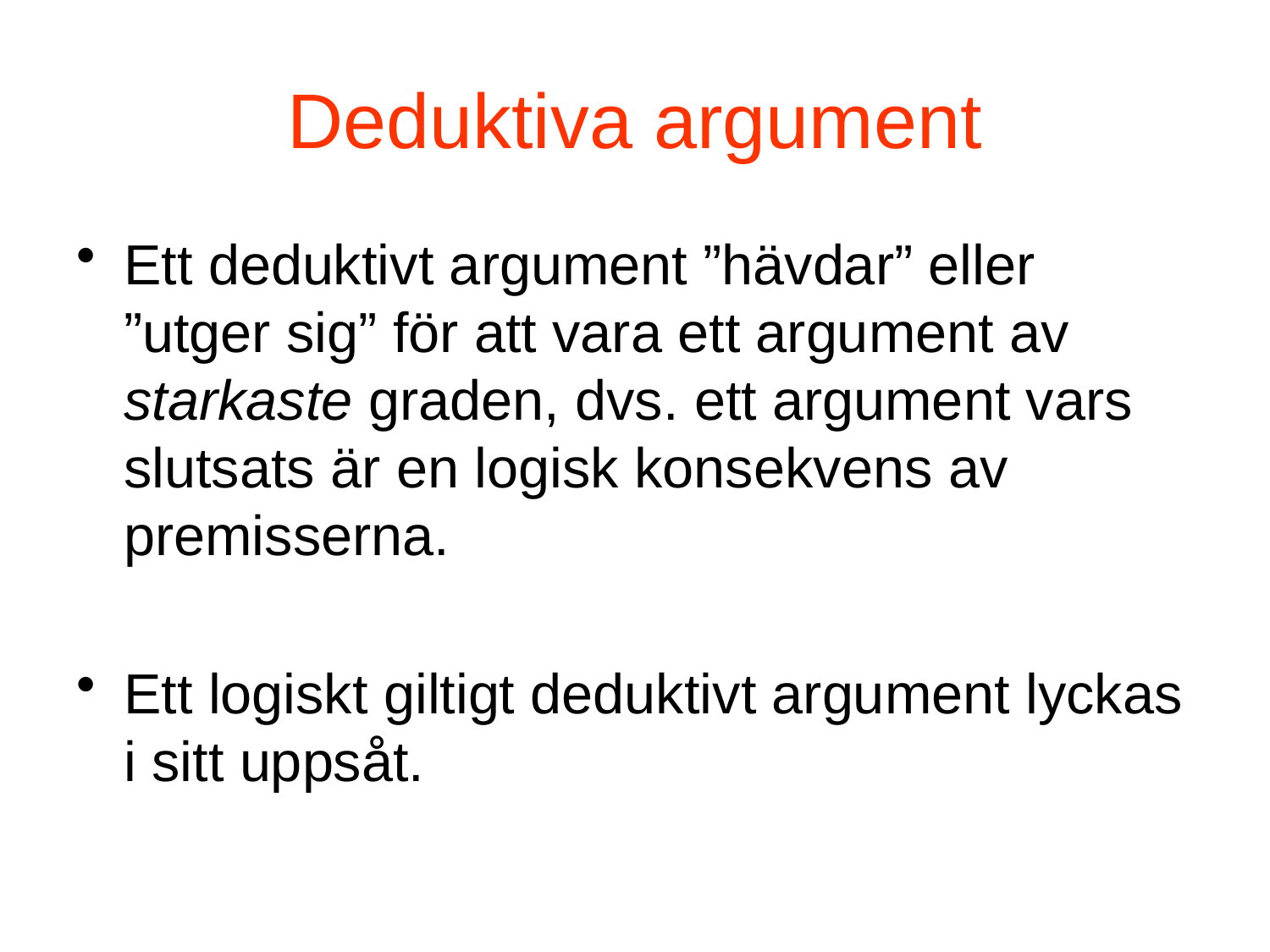

# Deduktiva argument
Ett deduktivt argument ”hävdar” eller ”utger sig” för att vara ett argument av starkaste graden, dvs. ett argument vars slutsats är en logisk konsekvens av premisserna.

Ett logiskt giltigt deduktivt argument lyckas i sitt uppsåt.